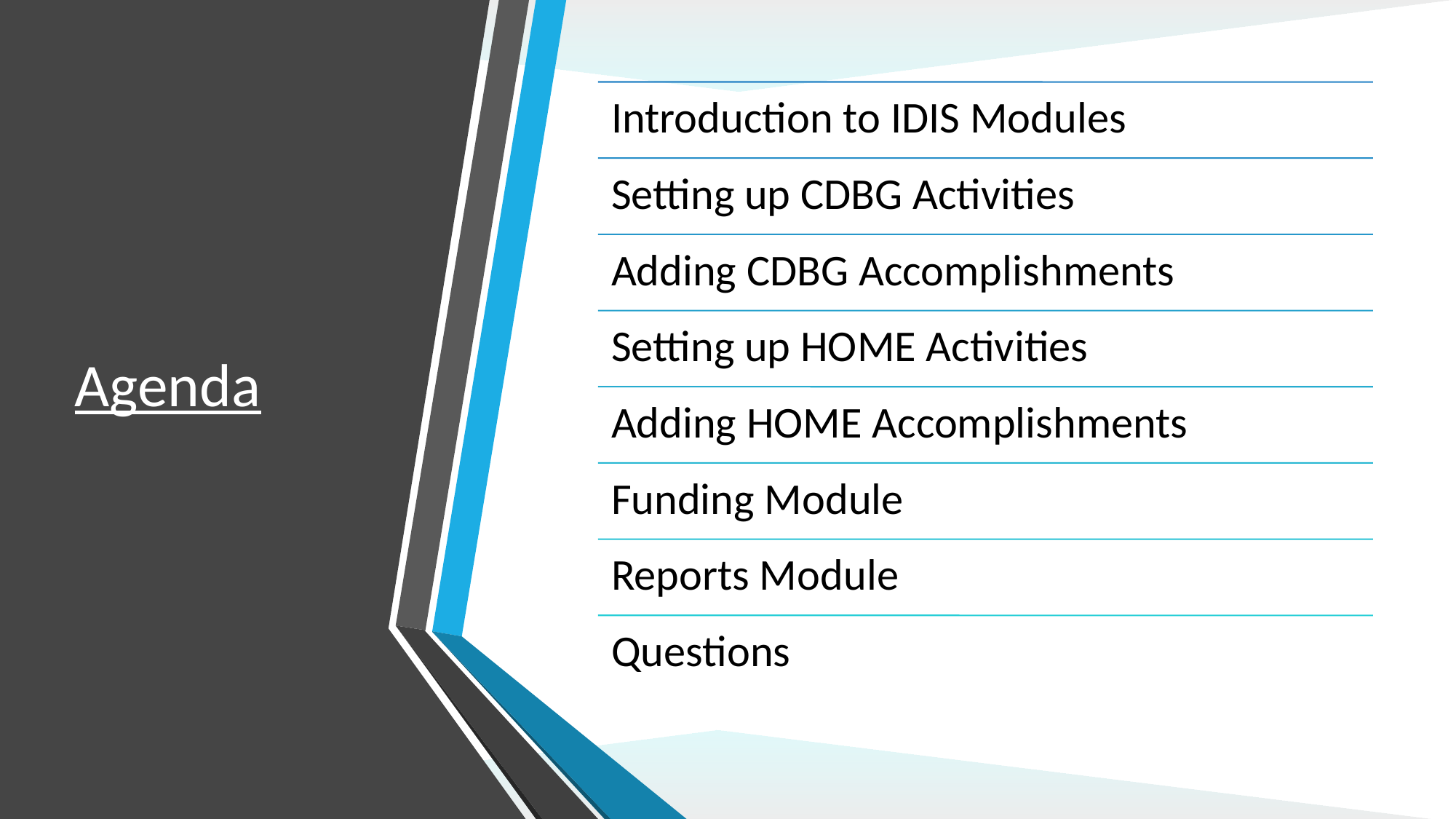

# Agenda
Introduction to IDIS Modules
Setting up CDBG Activities
Adding CDBG Accomplishments
Setting up HOME Activities
Adding HOME Accomplishments
Funding Module
Reports Module
Questions